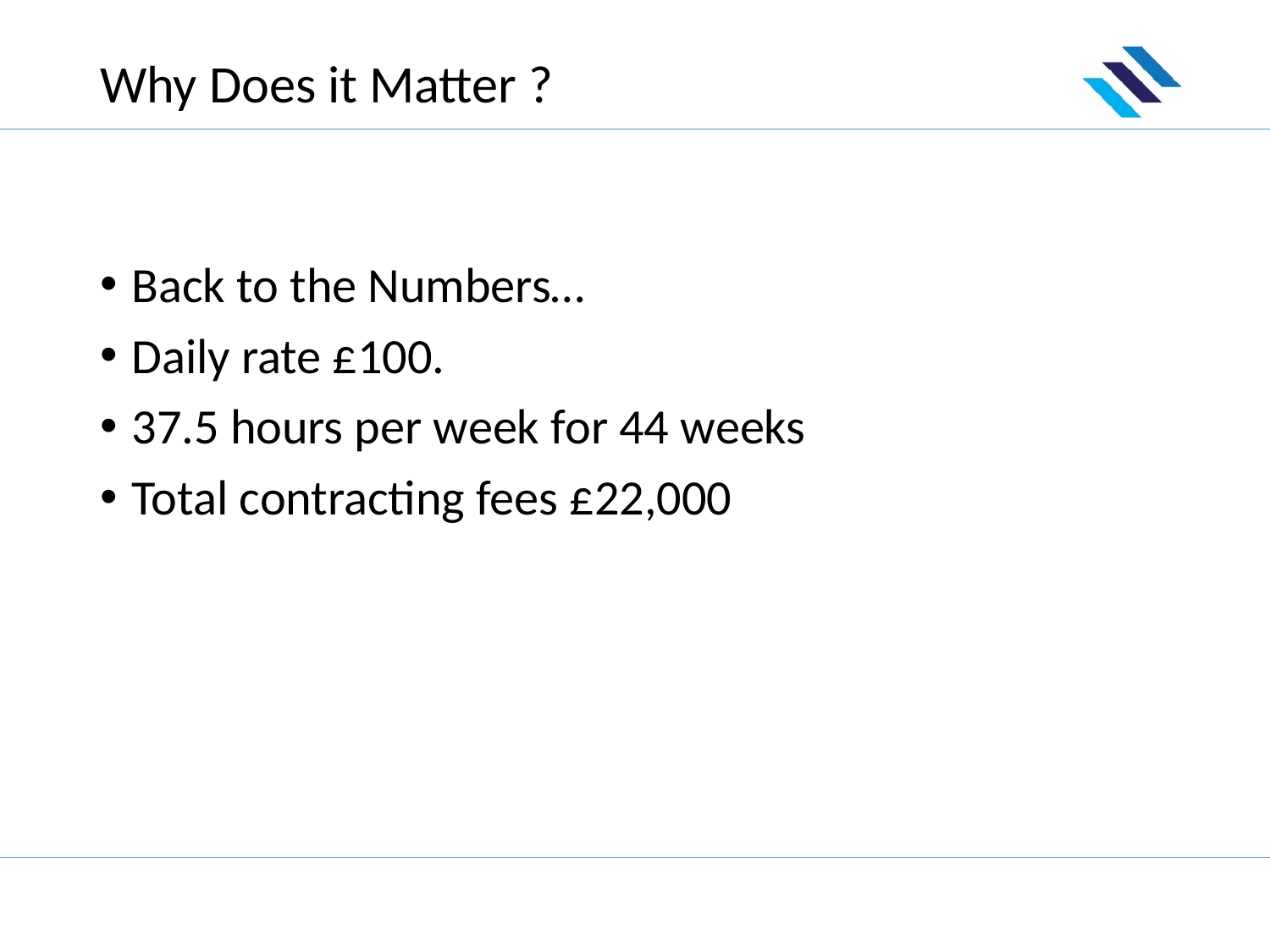

# Why Does it Matter ?
Back to the Numbers…
Daily rate £100.
37.5 hours per week for 44 weeks
Total contracting fees £22,000